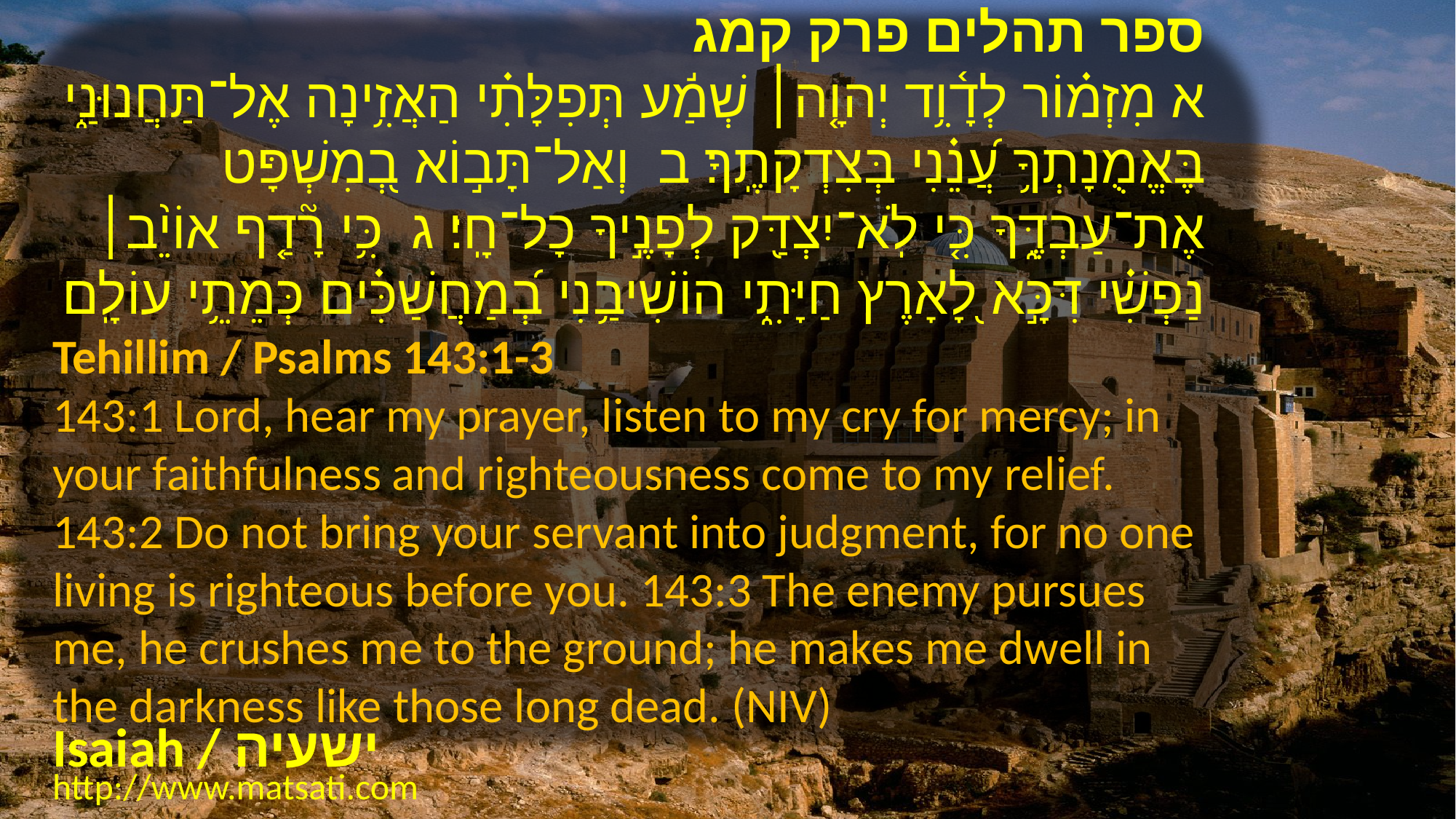

ספר תהלים פרק קמג
א מִזְמ֗וֹר לְדָ֫וִ֥ד יְהוָ֤ה׀ שְׁמַ֬ע תְּפִלָּתִ֗י הַאֲזִ֥ינָה אֶל־תַּחֲנוּנַ֑י בֶּאֱמֻנָתְךָ֥ עֲ֝נֵ֗נִי בְּצִדְקָתֶֽךָ׃ ב  וְאַל־תָּב֣וֹא בְ֭מִשְׁפָּט אֶת־עַבְדֶּ֑ךָ כִּ֤י לֹֽא־יִצְדַּ֖ק לְפָנֶ֣יךָ כָל־חָֽי׃ ג  כִּ֥י רָ֘דַ֤ף אוֹיֵ֨ב׀ נַפְשִׁ֗י דִּכָּ֣א לָ֭אָרֶץ חַיָּתִ֑י הוֹשִׁיבַ֥נִי בְ֝מַחֲשַׁכִּ֗ים כְּמֵתֵ֥י עוֹלָֽם׃
Tehillim / Psalms 143:1-3
143:1 Lord, hear my prayer, listen to my cry for mercy; in your faithfulness and righteousness come to my relief. 143:2 Do not bring your servant into judgment, for no one living is righteous before you. 143:3 The enemy pursues me, he crushes me to the ground; he makes me dwell in the darkness like those long dead. (NIV)
Isaiah / ישעיה
http://www.matsati.com